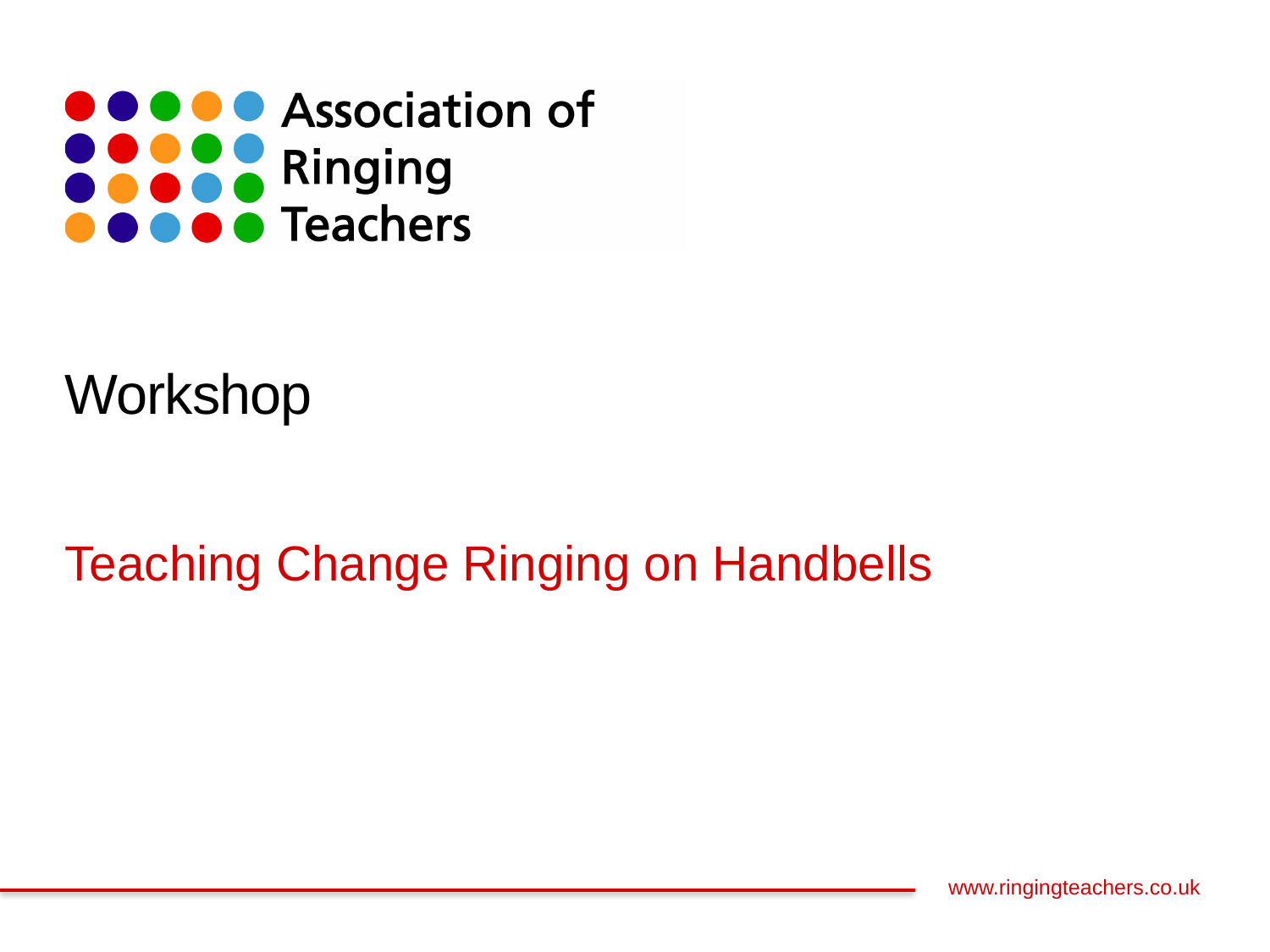

# Workshop
Teaching Change Ringing on Handbells